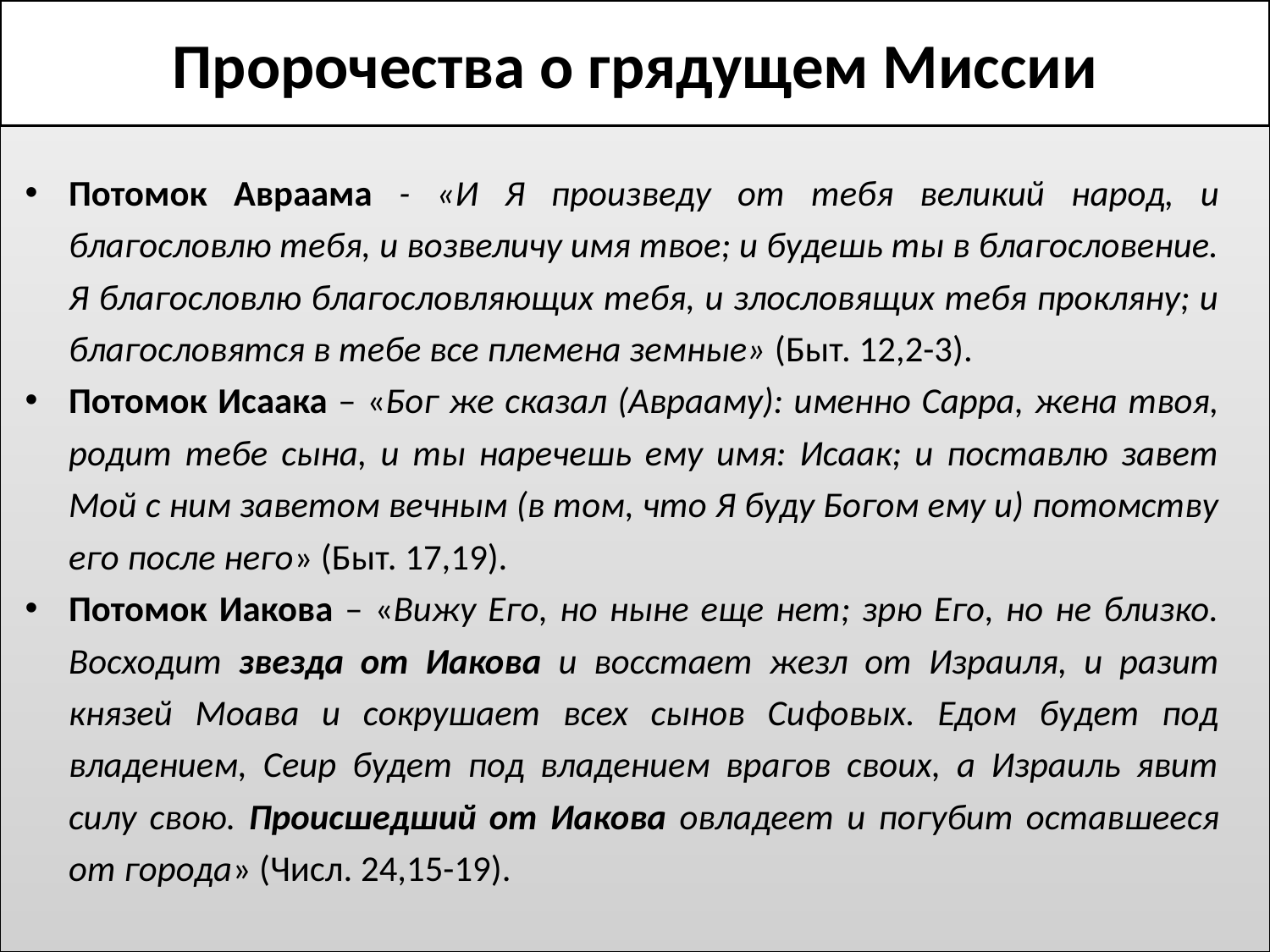

# Пророчества о грядущем Миссии
Потомок Авраама - «И Я произ­веду от тебя великий народ, и благословлю тебя, и возвеличу имя твое; и будешь ты в благословение. Я благословлю благословляющих тебя, и злословящих тебя прокляну; и благословятся в тебе все племена земные» (Быт. 12,2-3).
Потомок Исаака – «Бог же сказал (Аврааму): именно Сарра, жена твоя, родит тебе сына, и ты наречешь ему имя: Исаак; и поставлю завет Мой с ним заветом вечным (в том, что Я буду Богом ему и) потомству его после него» (Быт. 17,19).
Потомок Иакова – «Вижу Его, но ныне еще нет; зрю Его, но не близко. Восходит звезда от Иакова и восстает жезл от Израиля, и разит князей Моава и сокрушает всех сынов Сифовых. Едом будет под владением, Сеир будет под владением врагов своих, а Израиль явит силу свою. Происшедший от Иакова овладеет и погубит оставшееся от города» (Числ. 24,15-19).